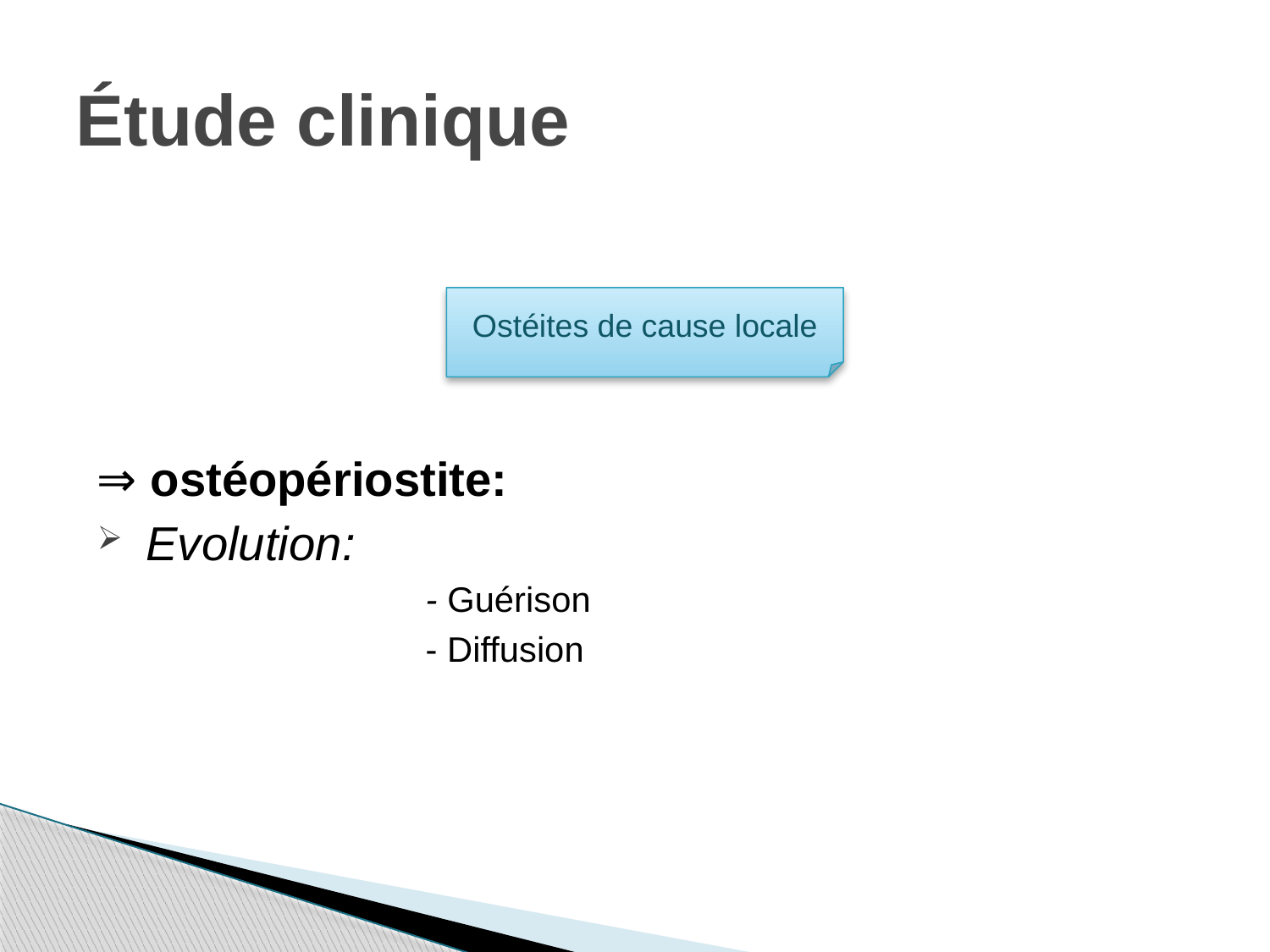

# Étude clinique
Ostéites de cause locale
⇒ ostéopériostite:
 Evolution:
			    - Guérison
			    - Diffusion